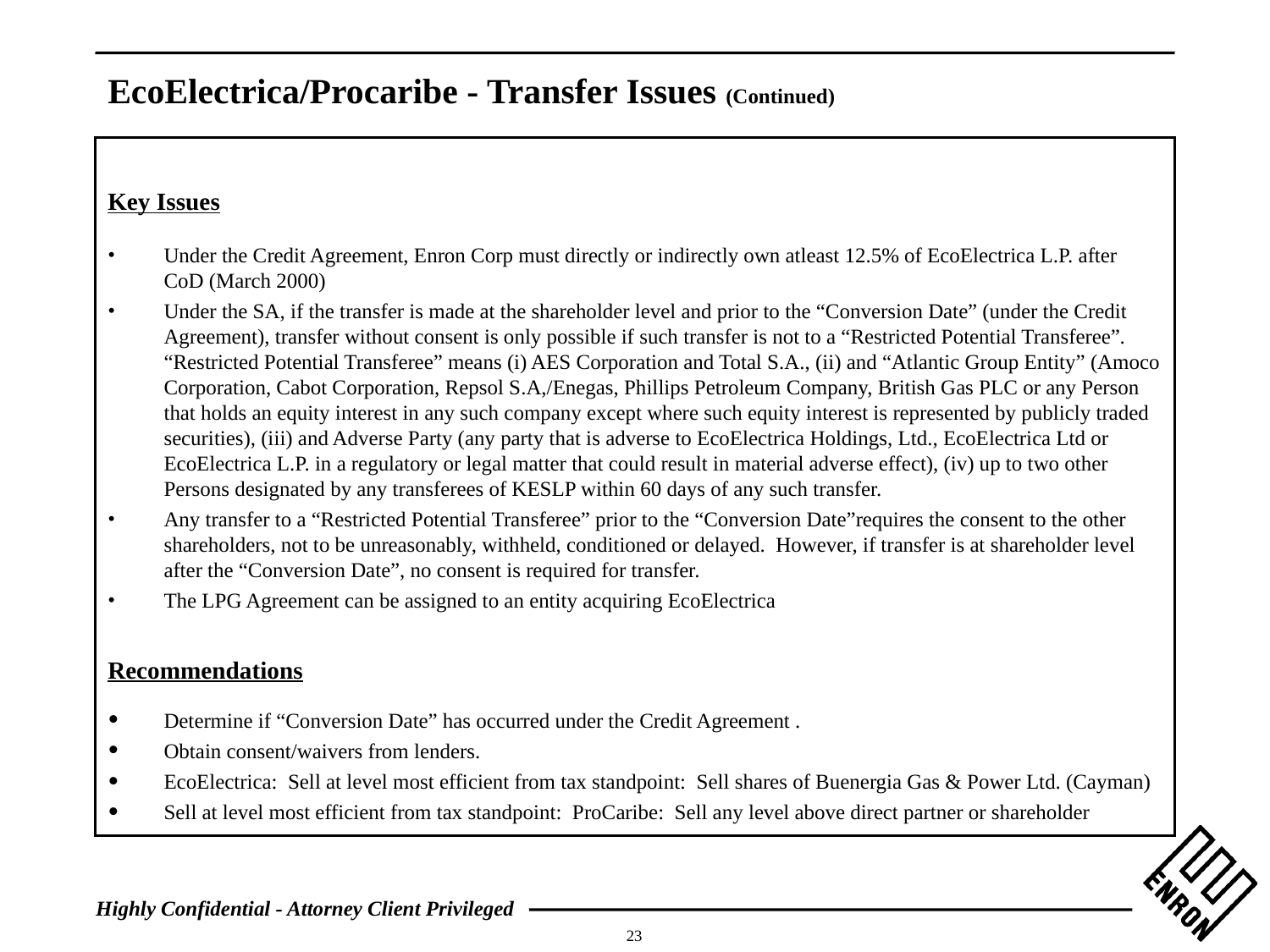

# EcoElectrica/Procaribe - Transfer Issues (Continued)

Key Issues

Under the Credit Agreement, Enron Corp must directly or indirectly own atleast 12.5% of EcoElectrica L.P. after CoD (March 2000)
Under the SA, if the transfer is made at the shareholder level and prior to the “Conversion Date” (under the Credit Agreement), transfer without consent is only possible if such transfer is not to a “Restricted Potential Transferee”.  “Restricted Potential Transferee” means (i) AES Corporation and Total S.A., (ii) and “Atlantic Group Entity” (Amoco Corporation, Cabot Corporation, Repsol S.A,/Enegas, Phillips Petroleum Company, British Gas PLC or any Person that holds an equity interest in any such company except where such equity interest is represented by publicly traded securities), (iii) and Adverse Party (any party that is adverse to EcoElectrica Holdings, Ltd., EcoElectrica Ltd or EcoElectrica L.P. in a regulatory or legal matter that could result in material adverse effect), (iv) up to two other Persons designated by any transferees of KESLP within 60 days of any such transfer.
Any transfer to a “Restricted Potential Transferee” prior to the “Conversion Date”requires the consent to the other shareholders, not to be unreasonably, withheld, conditioned or delayed.  However, if transfer is at shareholder level after the “Conversion Date”, no consent is required for transfer.
The LPG Agreement can be assigned to an entity acquiring EcoElectrica

Recommendations

Determine if “Conversion Date” has occurred under the Credit Agreement .
Obtain consent/waivers from lenders.
EcoElectrica:  Sell at level most efficient from tax standpoint:  Sell shares of Buenergia Gas & Power Ltd. (Cayman)
Sell at level most efficient from tax standpoint:  ProCaribe:  Sell any level above direct partner or shareholder